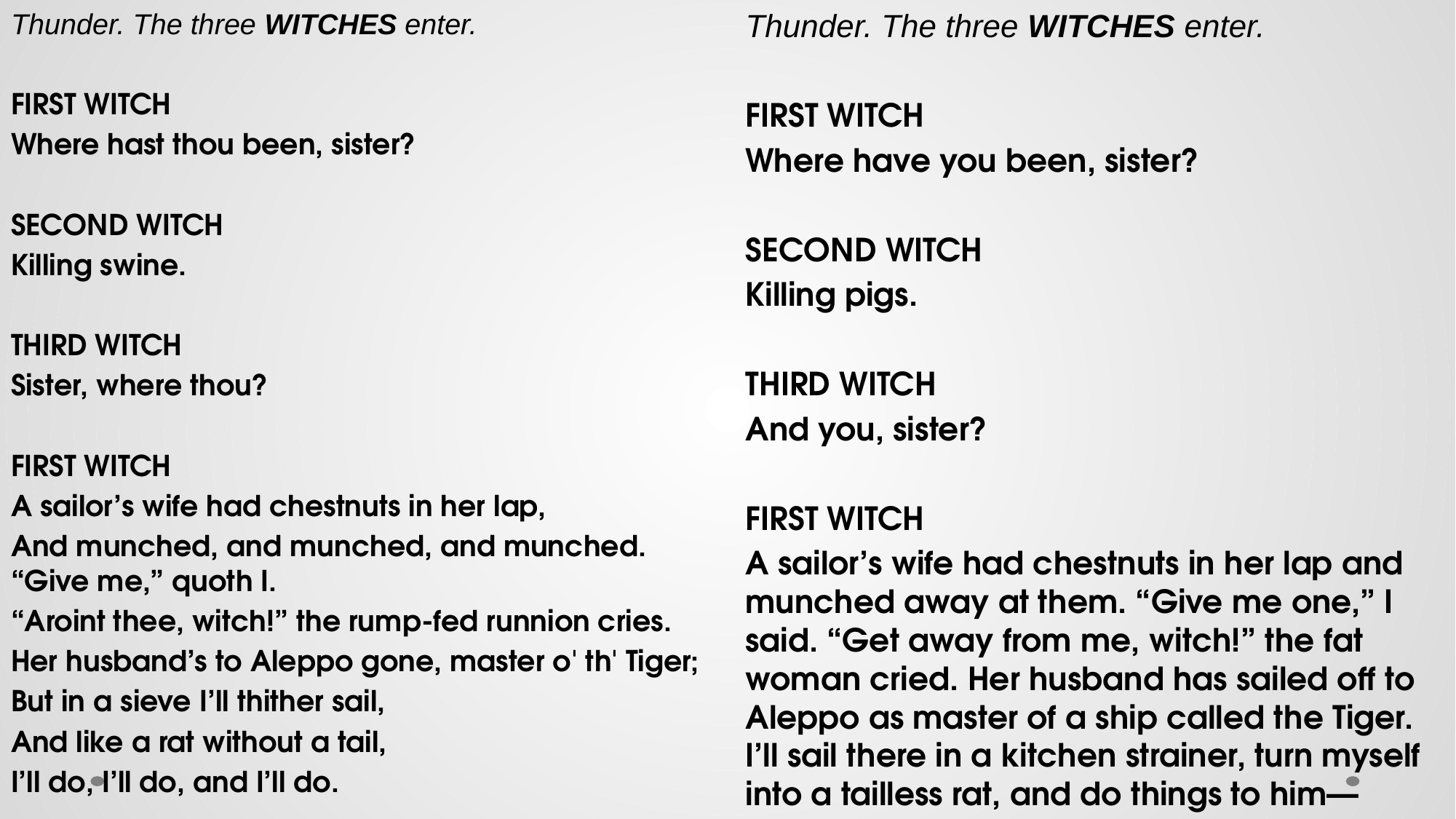

Thunder. The three WITCHES enter.

FIRST WITCH
Where hast thou been, sister?

SECOND WITCH
Killing swine.

THIRD WITCH
Sister, where thou?

FIRST WITCH
A sailor’s wife had chestnuts in her lap,
And munched, and munched, and munched. “Give me,” quoth I.
“Aroint thee, witch!” the rump-fed runnion cries.
Her husband’s to Aleppo gone, master o' th' Tiger;
But in a sieve I’ll thither sail,
And like a rat without a tail,
I’ll do, I’ll do, and I’ll do.
Thunder. The three WITCHES enter.

FIRST WITCH
Where have you been, sister?

SECOND WITCH
Killing pigs.

THIRD WITCH
And you, sister?

FIRST WITCH
A sailor’s wife had chestnuts in her lap and munched away at them. “Give me one,” I said. “Get away from me, witch!” the fat woman cried. Her husband has sailed off to Aleppo as master of a ship called the Tiger. I’ll sail there in a kitchen strainer, turn myself into a tailless rat, and do things to him—